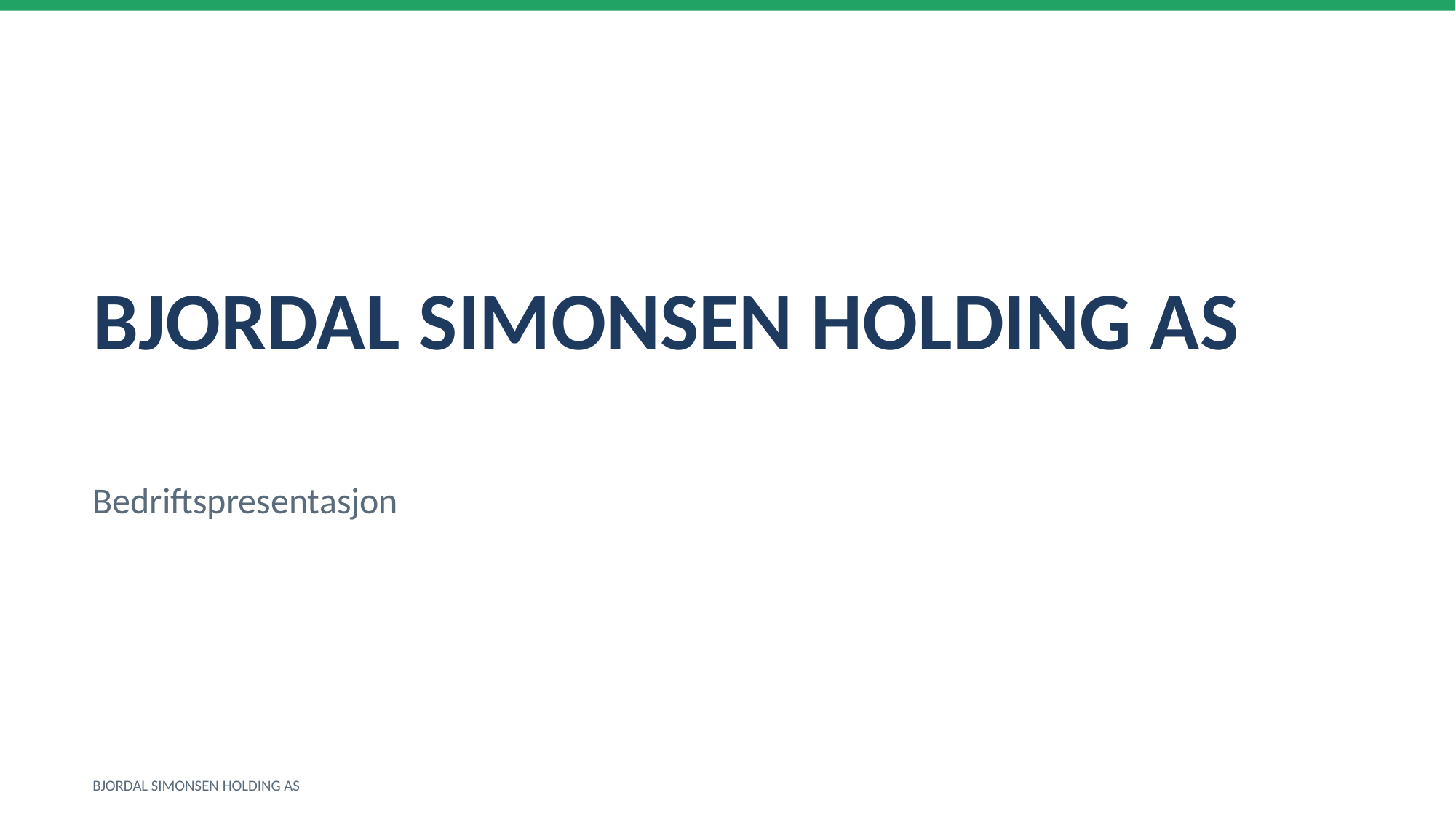

BJORDAL SIMONSEN HOLDING AS
Bedriftspresentasjon
BJORDAL SIMONSEN HOLDING AS